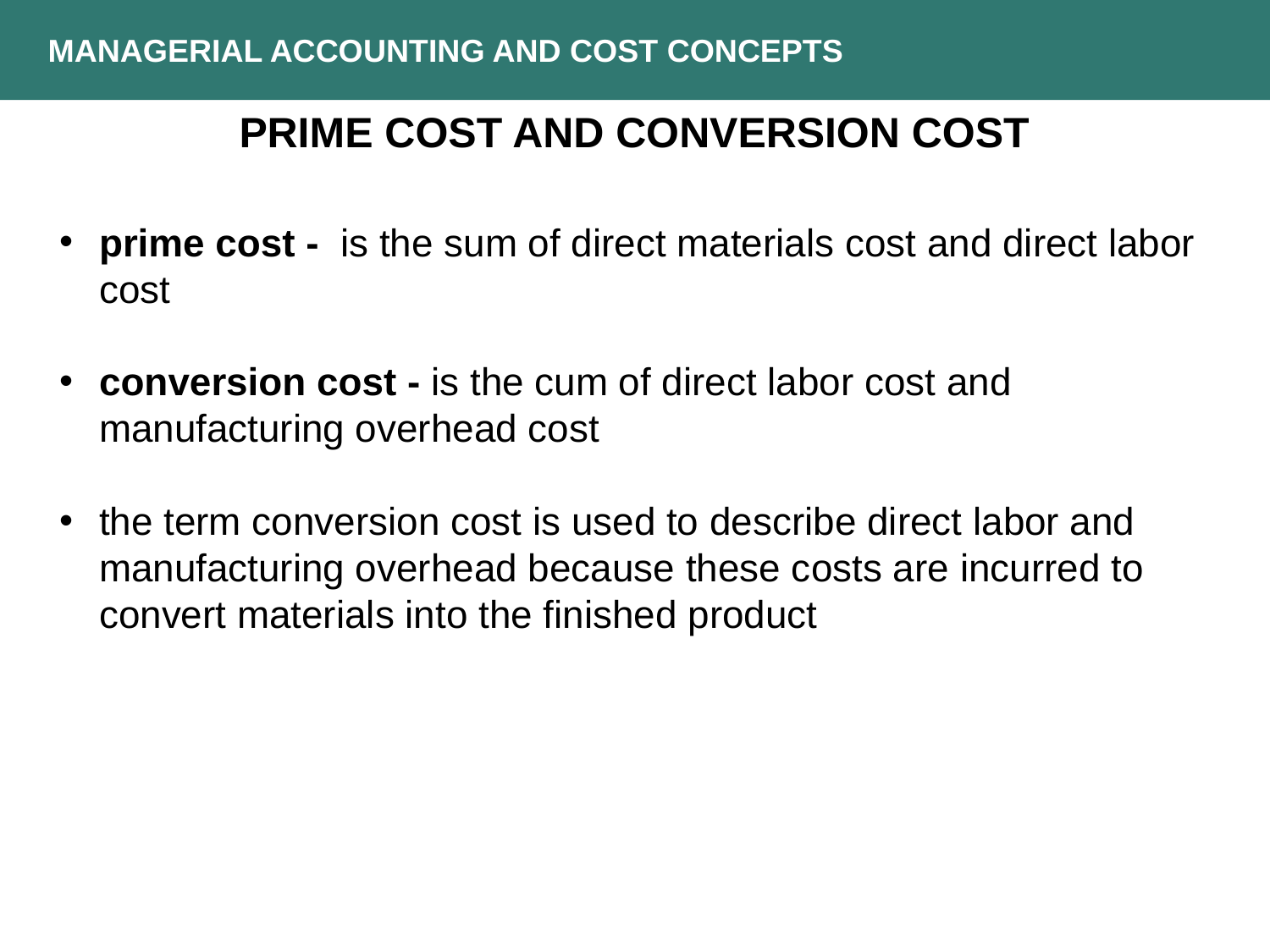

MANAGERIAL ACCOUNTING AND COST CONCEPTS
PRIME COST AND CONVERSION COST
prime cost -  is the sum of direct materials cost and direct labor cost

conversion cost - is the cum of direct labor cost and manufacturing overhead cost

the term conversion cost is used to describe direct labor and manufacturing overhead because these costs are incurred to convert materials into the finished product